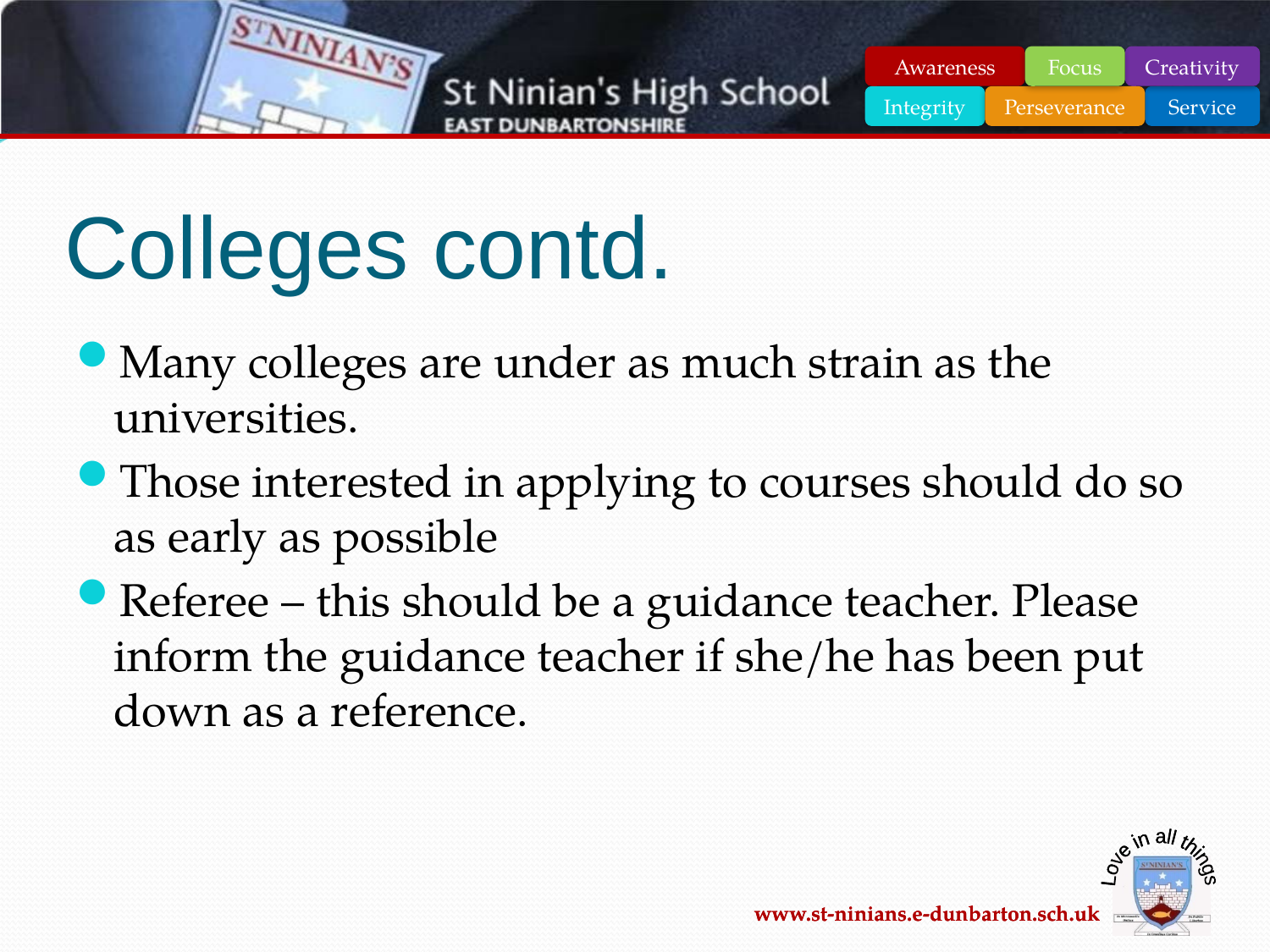

# Colleges contd.
Many colleges are under as much strain as the universities.
Those interested in applying to courses should do so as early as possible
Referee – this should be a guidance teacher. Please inform the guidance teacher if she/he has been put down as a reference.